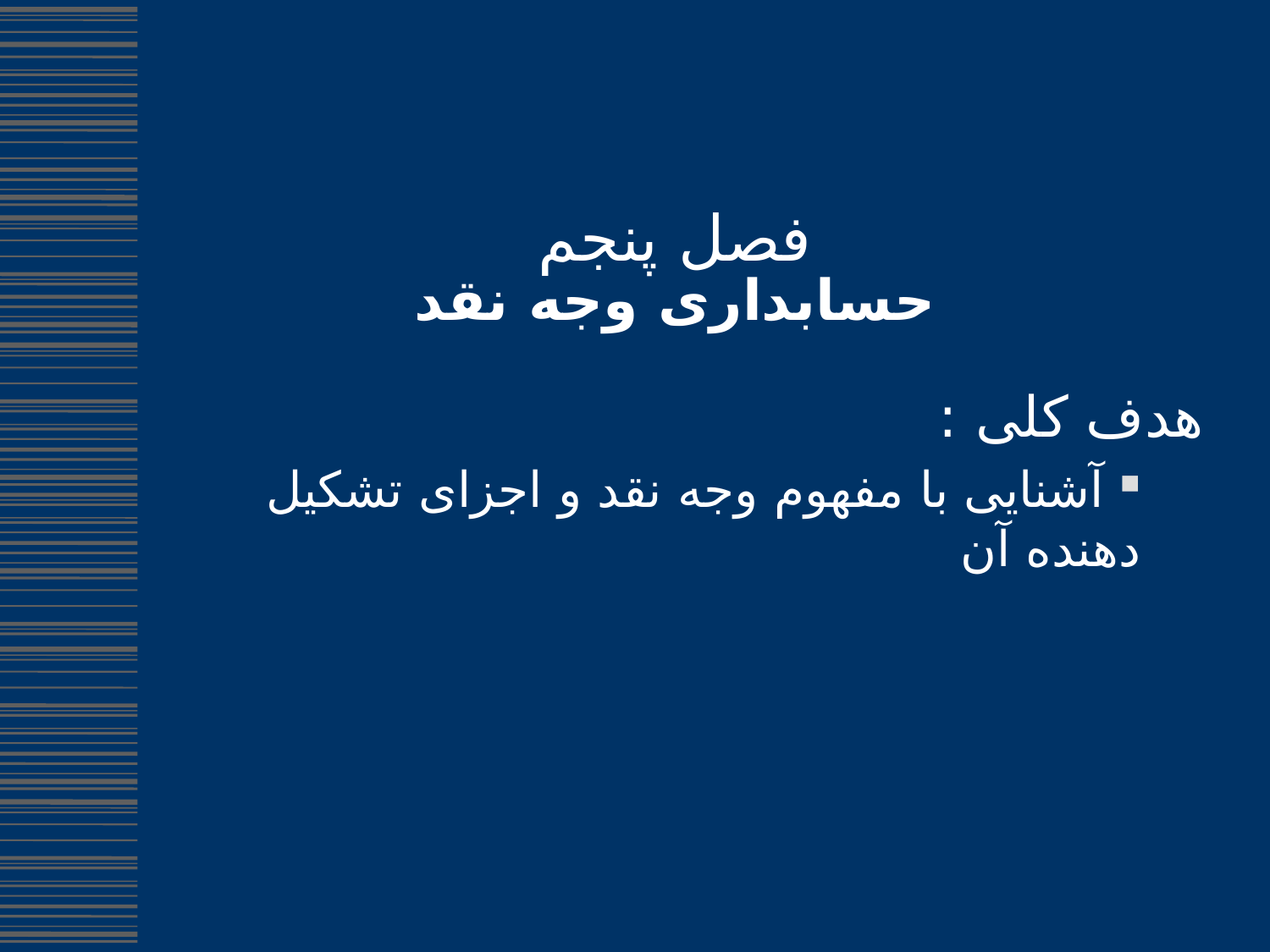

# فصل پنجم حسابداری وجه نقد
هدف کلی :
 آشنایی با مفهوم وجه نقد و اجزای تشکیل دهنده آن